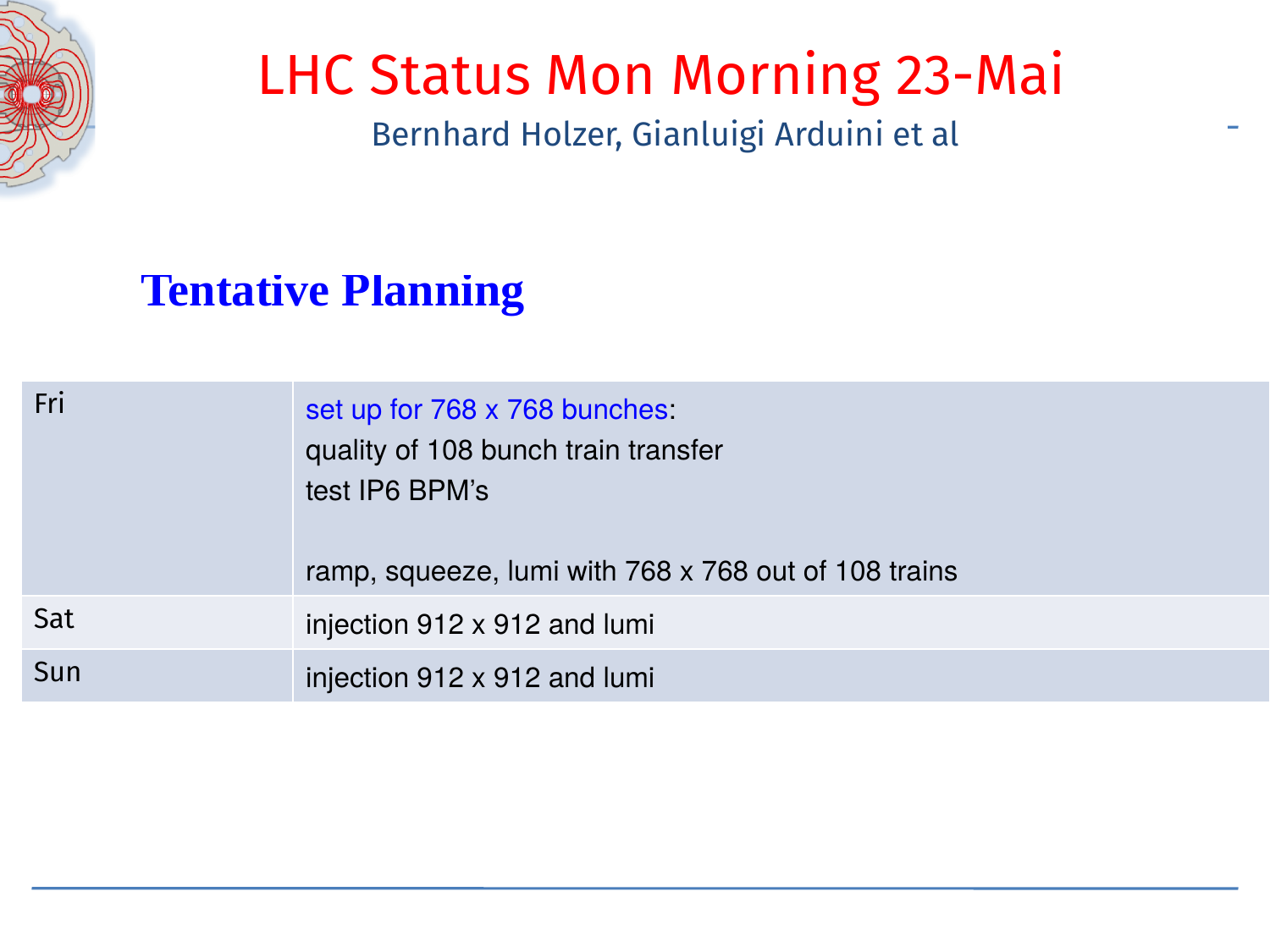

LHC Status Mon Morning 23-Mai
 Bernhard Holzer, Gianluigi Arduini et al

Tentative Planning
| Fri | set up for 768 x 768 bunches: quality of 108 bunch train transfer test IP6 BPM’s ramp, squeeze, lumi with 768 x 768 out of 108 trains |
| --- | --- |
| Sat | injection 912 x 912 and lumi |
| Sun | injection 912 x 912 and lumi |